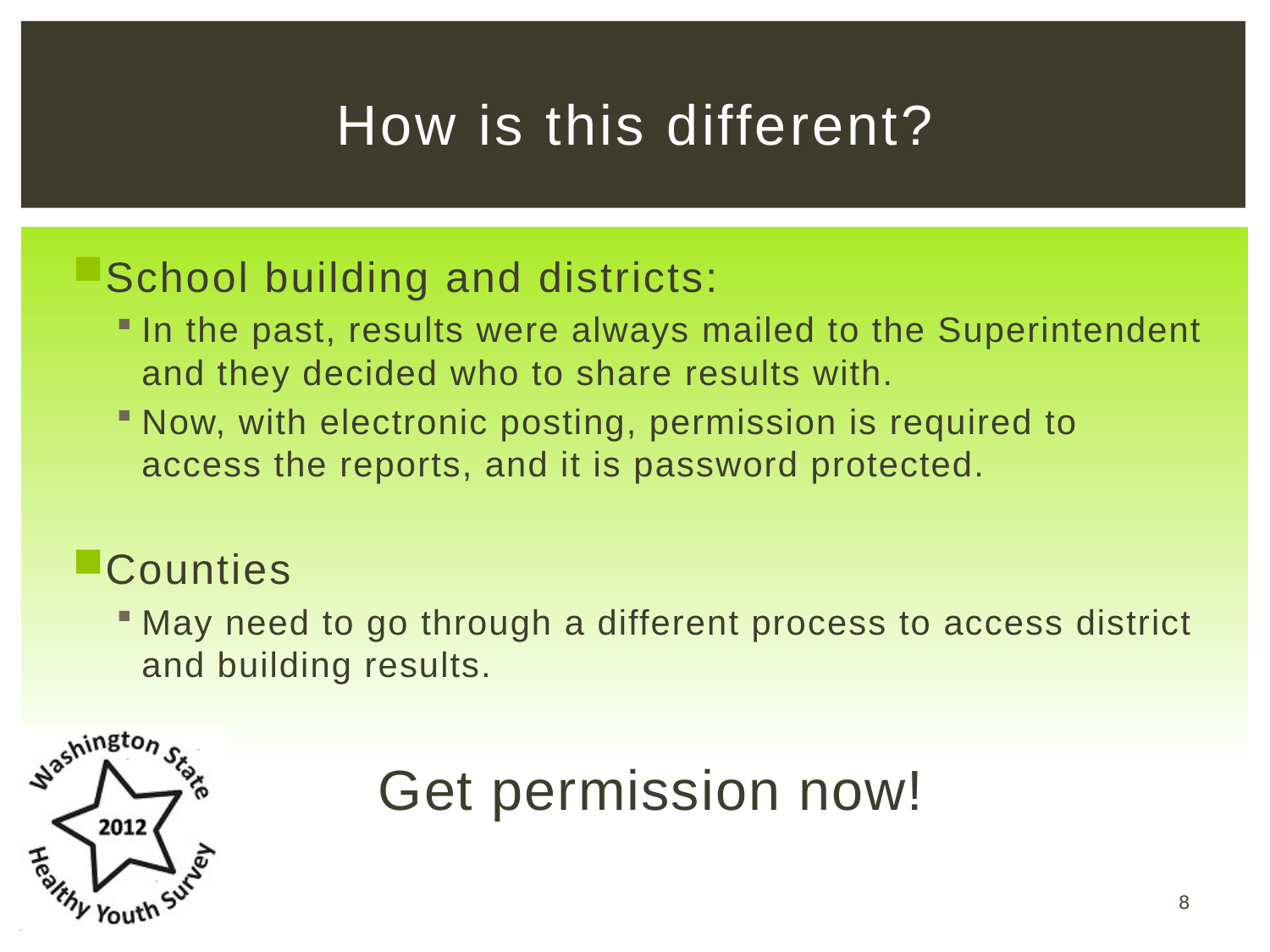

# How is this different?
School building and districts:
In the past, results were always mailed to the Superintendent and they decided who to share results with.
Now, with electronic posting, permission is required to access the reports, and it is password protected.

Counties
May need to go through a different process to access district and building results.

             Get permission now!

8